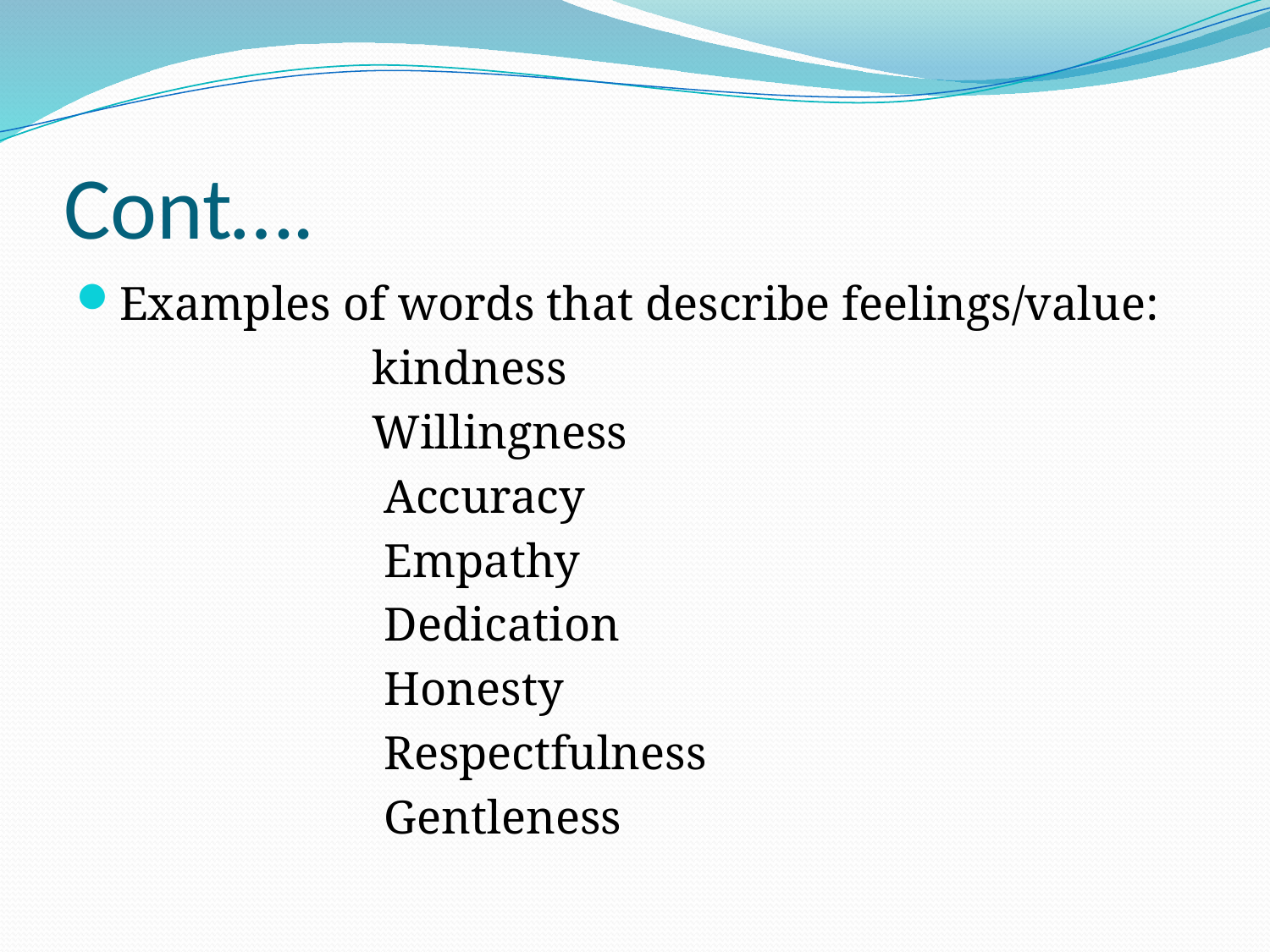

# Cont….
Examples of words that describe feelings/value:
                         kindness
                         Willingness
                          Accuracy
                          Empathy
                          Dedication
                          Honesty
                          Respectfulness
                          Gentleness